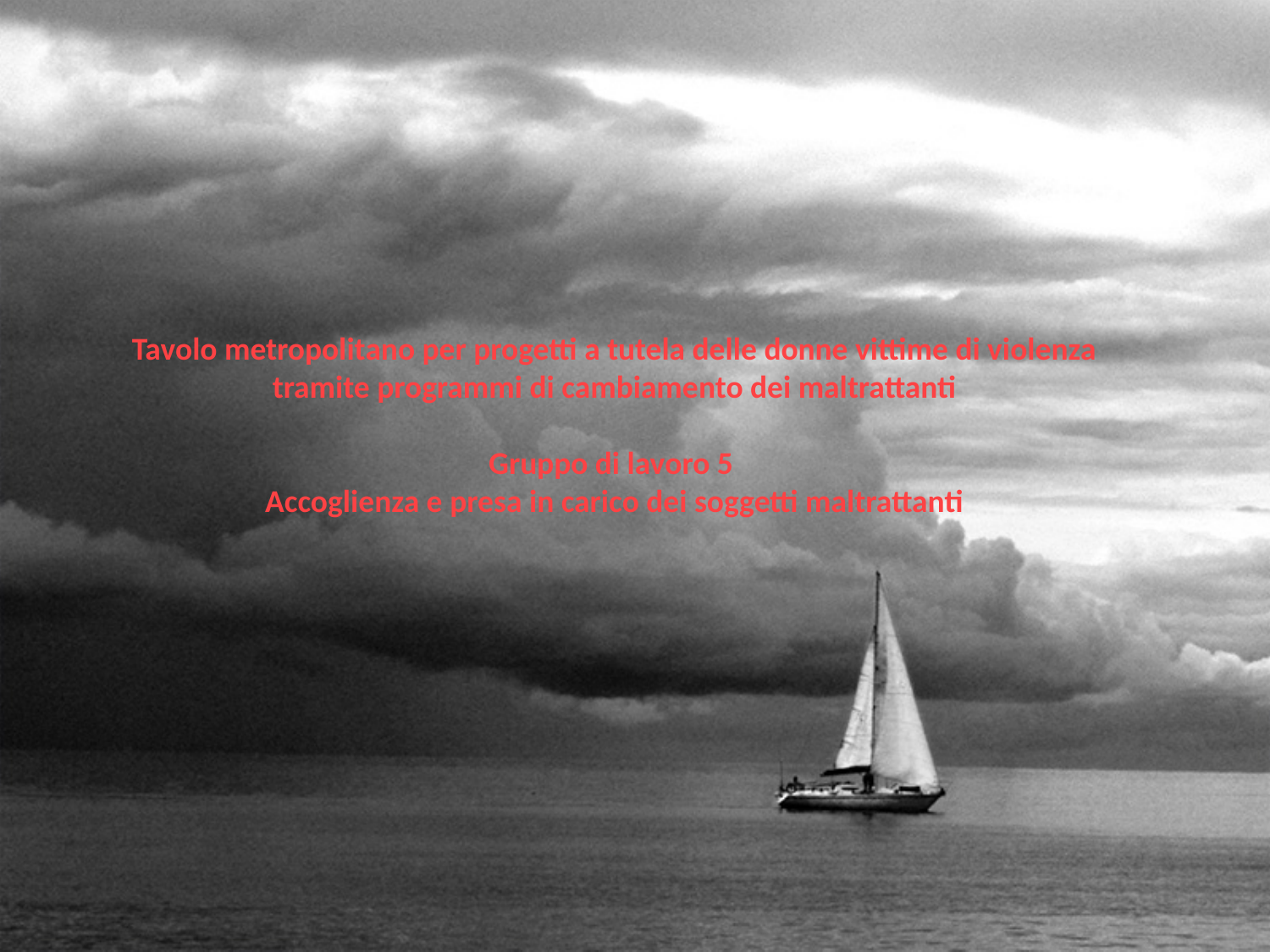

# Tavolo metropolitano per progetti a tutela delle donne vittime di violenza tramite programmi di cambiamento dei maltrattanti Gruppo di lavoro 5 Accoglienza e presa in carico dei soggetti maltrattanti